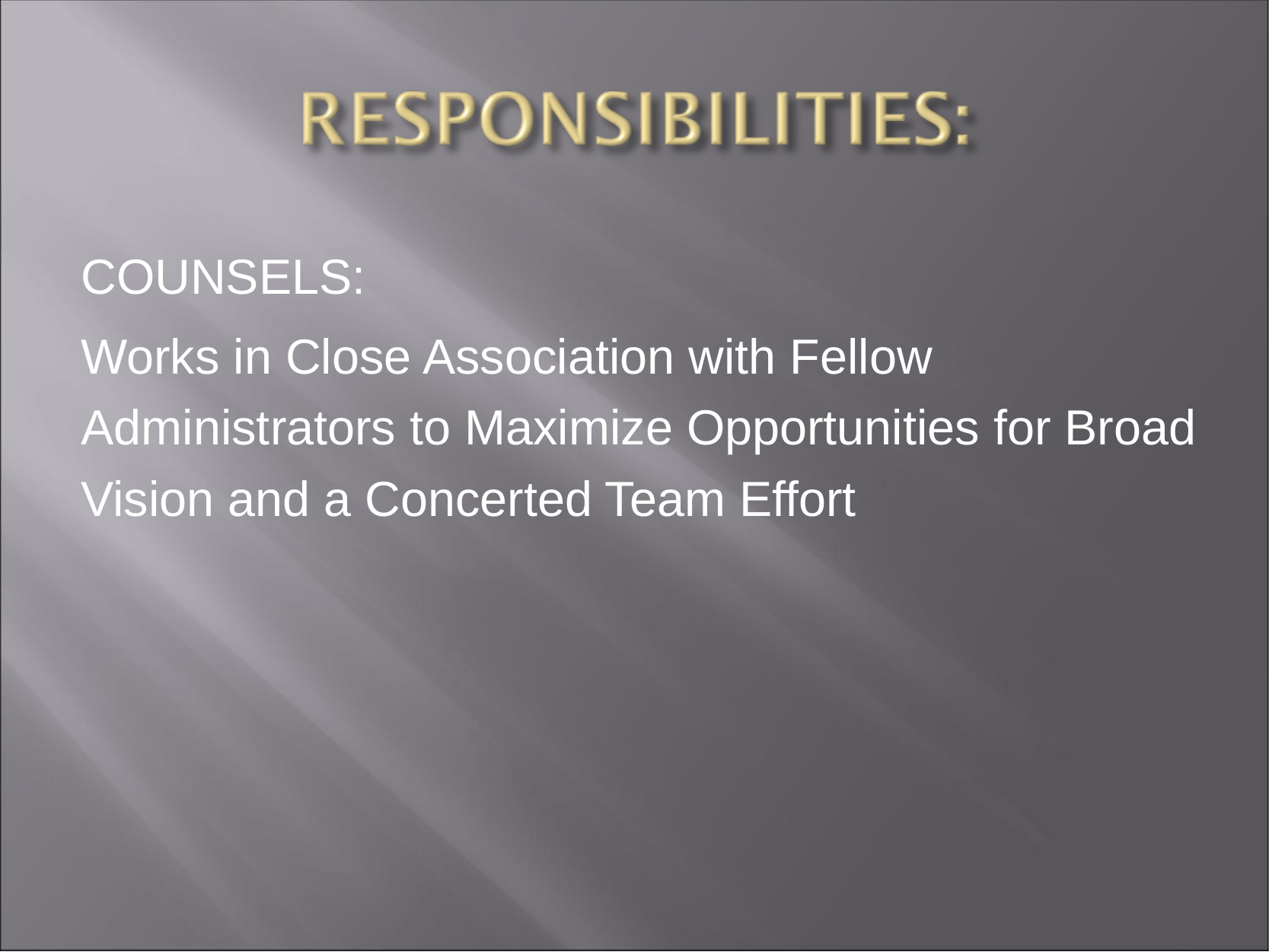

COUNSELS:
Works in Close Association with Fellow Administrators to Maximize Opportunities for Broad Vision and a Concerted Team Effort